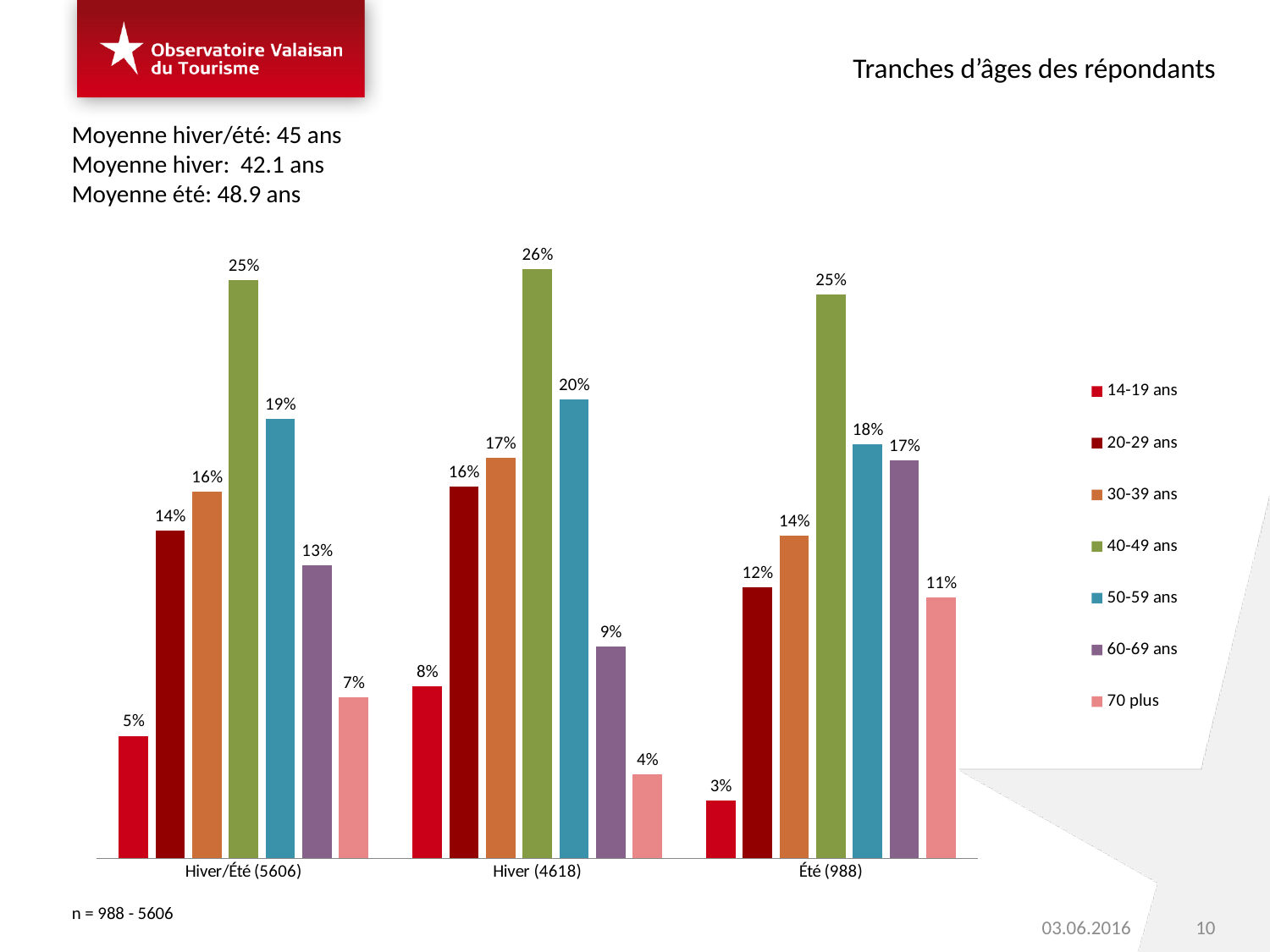

Tranches d’âges des répondants
Moyenne hiver/été: 45 ans
Moyenne hiver:  42.1 ans
Moyenne été: 48.9 ans

### Chart

| Category | 14-19 ans | 20-29 ans | 30-39 ans | 40-49 ans | 50-59 ans | 60-69 ans | 70 plus |
|---|---|---|---|---|---|---|---|
| Hiver/Été (5606) | 0.05355777756847974 | 0.1433943330662343 | 0.1601261055073968 | 0.2526912076188572 | 0.19199576633585516 | 0.12790527706107316 | 0.07032953284210366 |
| Hiver (4618) | 0.07531887017679138 | 0.16245421036560123 | 0.1749128158993173 | 0.2574676190813821 | 0.20044265880403814 | 0.09266591325565339 | 0.03673791241721656 |
| Été (988) | 0.025187700329345447 | 0.11854584770365052 | 0.14084857549168128 | 0.24646416908927712 | 0.18098349796926205 | 0.1738470636713586 | 0.11412314574542504 |
n = 988 - 5606
10
03.06.2016